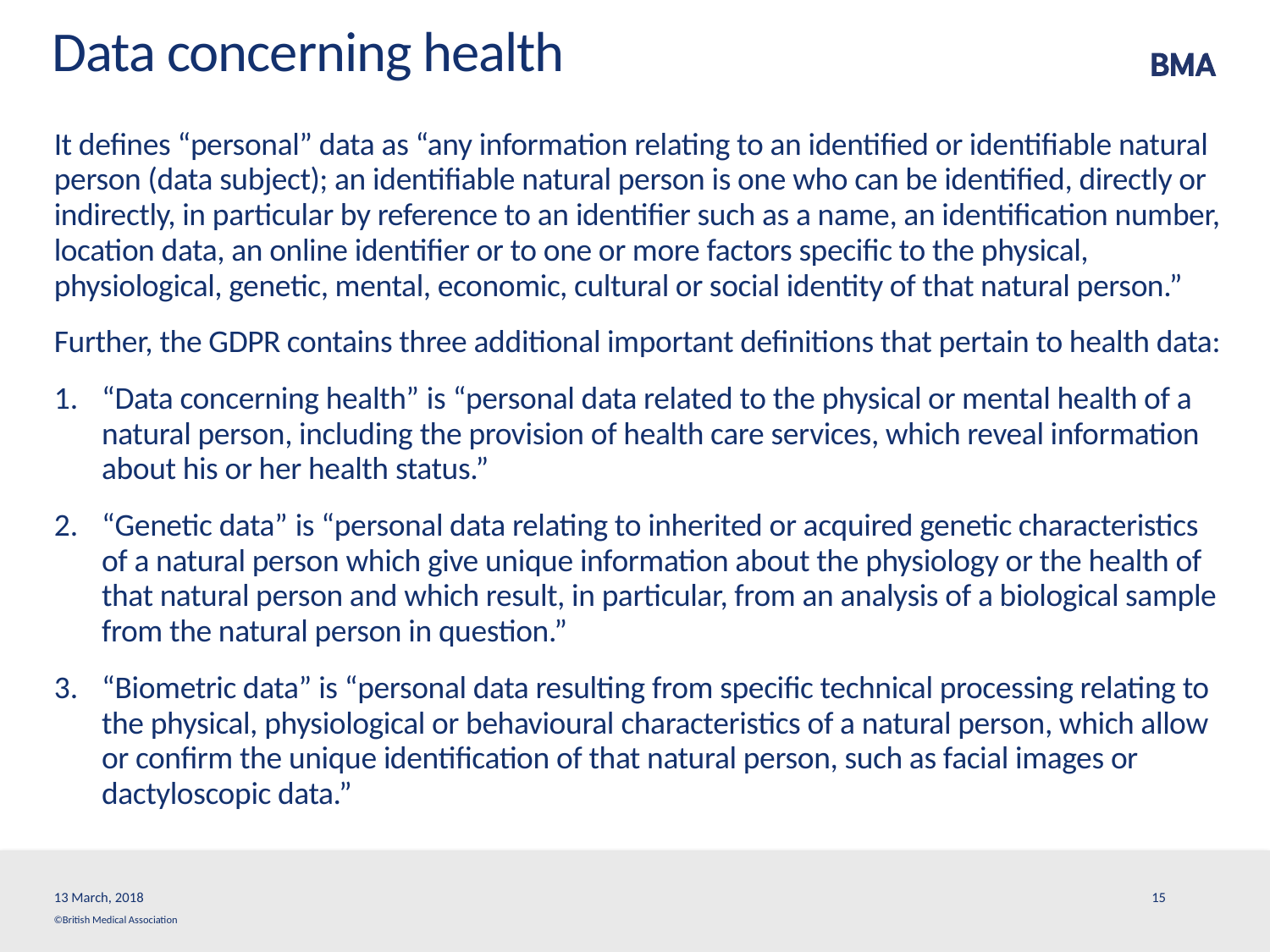

# Data concerning health
It defines “personal” data as “any information relating to an identified or identifiable natural person (data subject); an identifiable natural person is one who can be identified, directly or indirectly, in particular by reference to an identifier such as a name, an identification number, location data, an online identifier or to one or more factors specific to the physical, physiological, genetic, mental, economic, cultural or social identity of that natural person.”
Further, the GDPR contains three additional important definitions that pertain to health data:
“Data concerning health” is “personal data related to the physical or mental health of a natural person, including the provision of health care services, which reveal information about his or her health status.”
“Genetic data” is “personal data relating to inherited or acquired genetic characteristics of a natural person which give unique information about the physiology or the health of that natural person and which result, in particular, from an analysis of a biological sample from the natural person in question.”
“Biometric data” is “personal data resulting from specific technical processing relating to the physical, physiological or behavioural characteristics of a natural person, which allow or confirm the unique identification of that natural person, such as facial images or dactyloscopic data.”
13 March, 2018
15